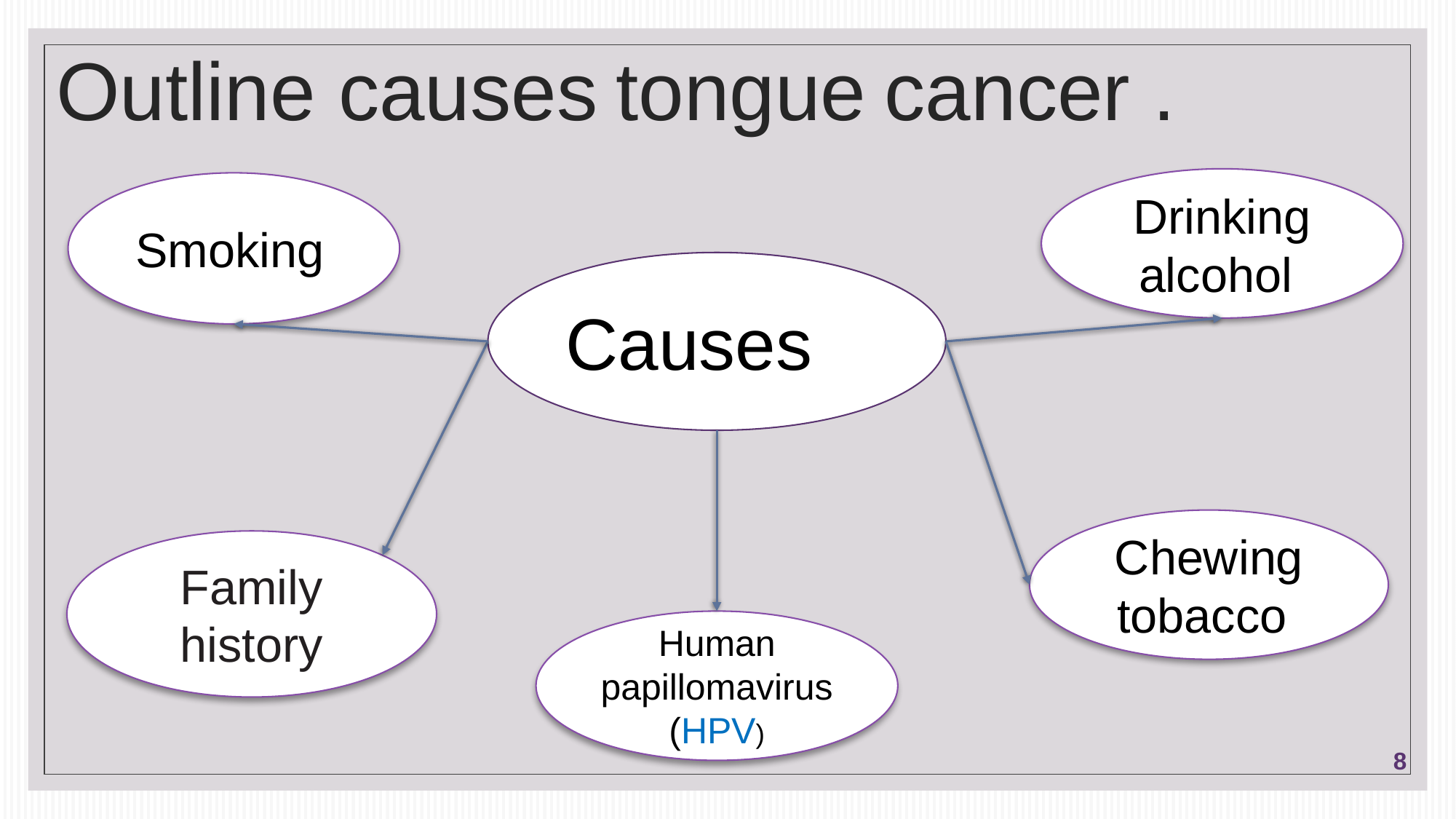

# Outline causes tongue cancer .
Drinking alcohol
Smoking
Causes
Chewing tobacco
Family history
Human papillomavirus (HPV)
8